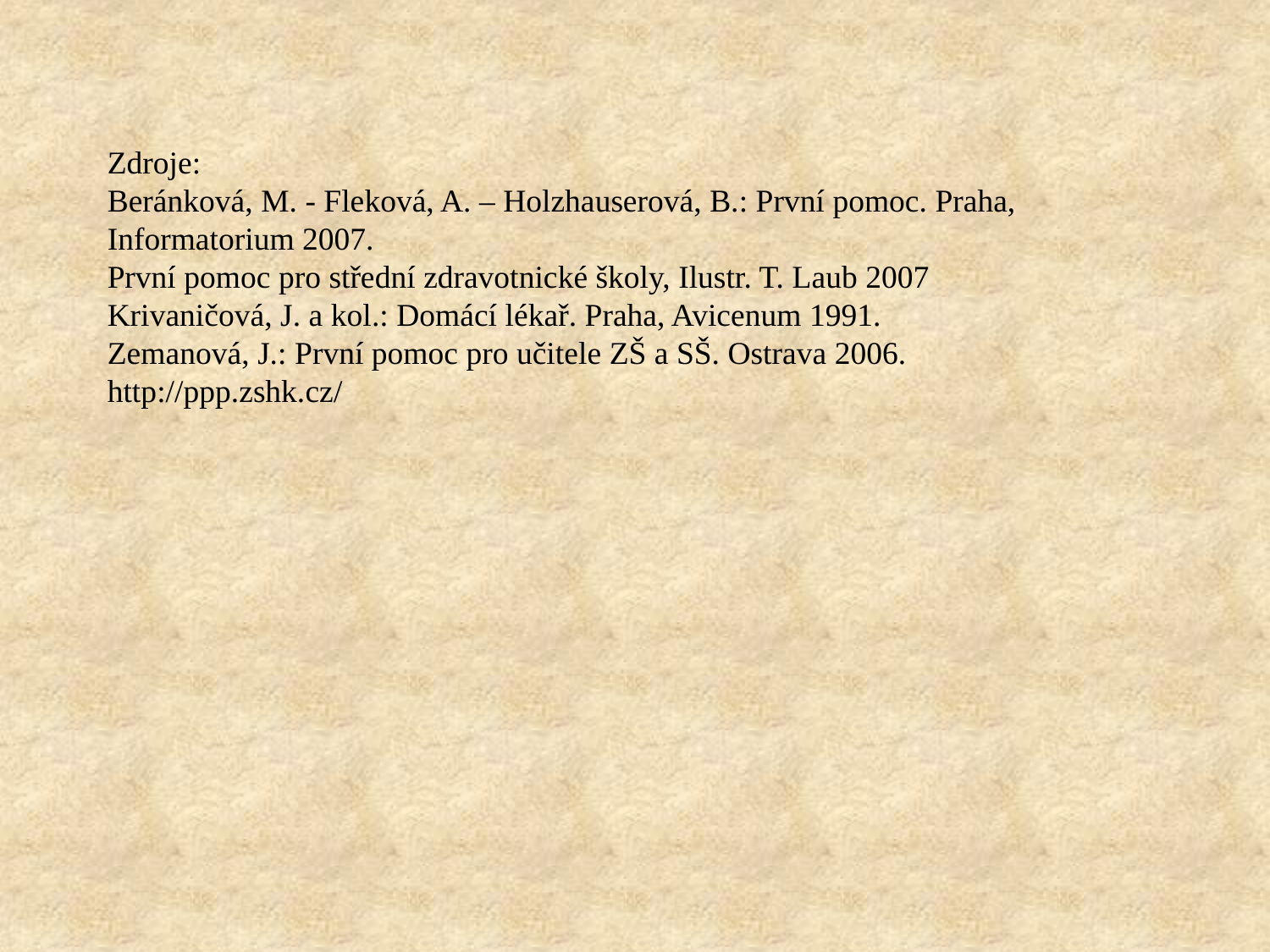

Zdroje:
Beránková, M. - Fleková, A. – Holzhauserová, B.: První pomoc. Praha, Informatorium 2007.
První pomoc pro střední zdravotnické školy, Ilustr. T. Laub 2007
Krivaničová, J. a kol.: Domácí lékař. Praha, Avicenum 1991.
Zemanová, J.: První pomoc pro učitele ZŠ a SŠ. Ostrava 2006.
http://ppp.zshk.cz/